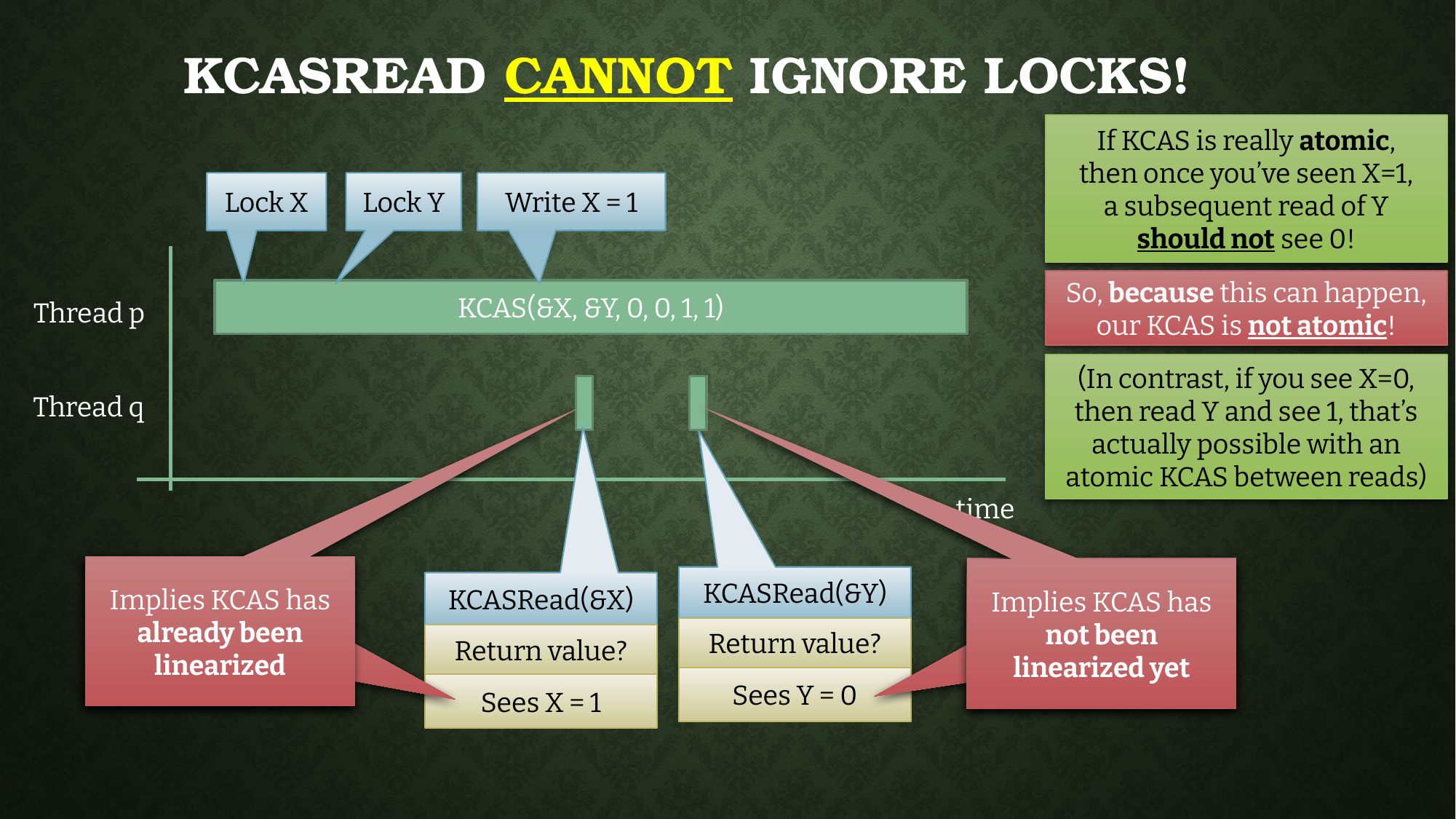

# KCASRead cannot ignore locks!
If KCAS is really atomic,
then once you’ve seen X=1,
a subsequent read of Y
should not see 0!
Lock Y
Write X = 1
Lock X
So, because this can happen, our KCAS is not atomic!
KCAS(&X, &Y, 0, 0, 1, 1)
Thread p
(In contrast, if you see X=0, then read Y and see 1, that’s actually possible with an atomic KCAS between reads)

Thread q
time
Implies KCAS has already been linearized
Implies KCAS has already been linearized
Implies KCAS has not been linearized yet
Implies KCAS has not been linearized yet
KCASRead(&Y)
KCASRead(&X)
Return value?
Return value?
Sees Y = 0
Sees X = 1